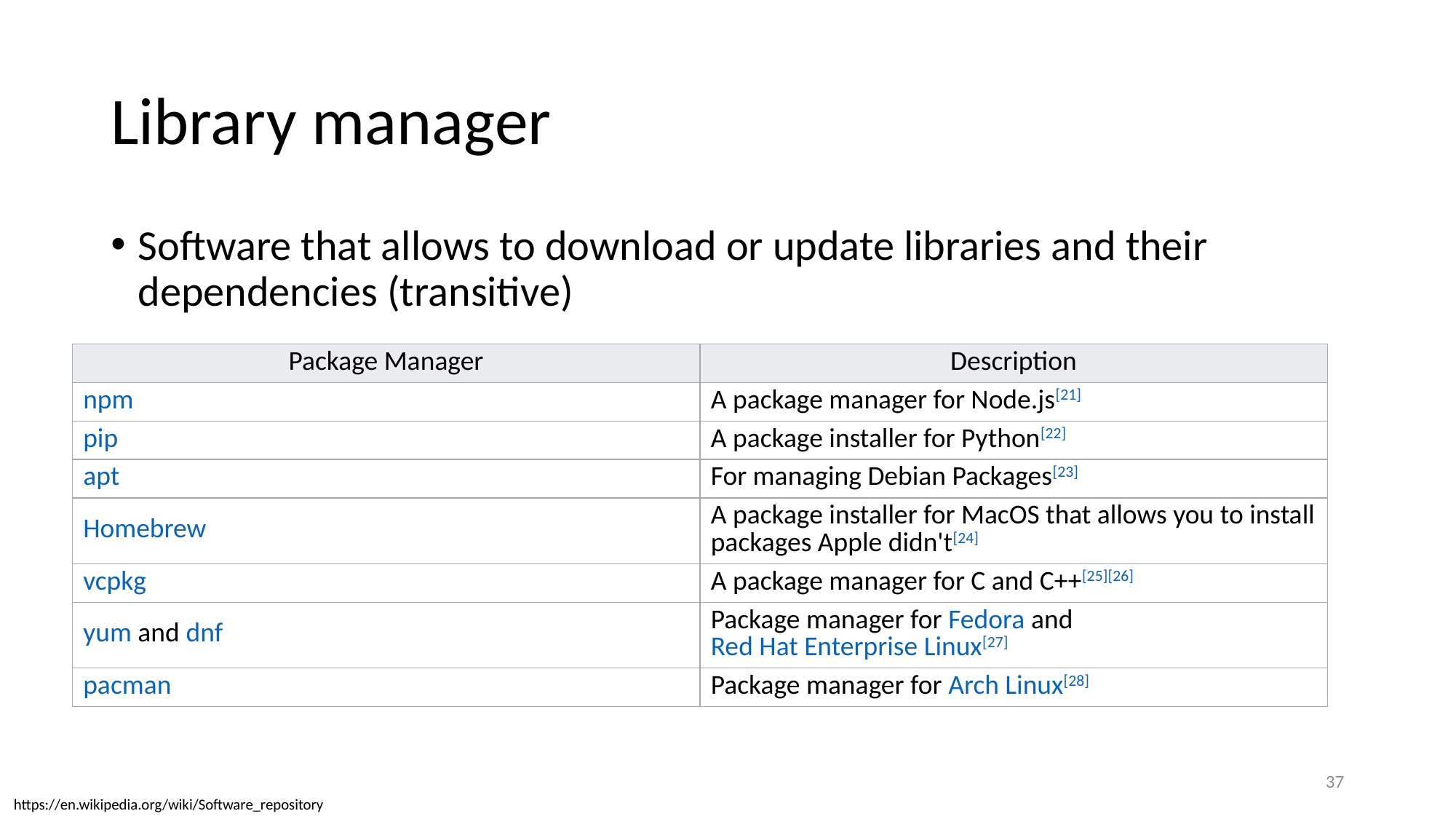

# Library manager
Software that allows to download or update libraries and their dependencies (transitive)
| Package Manager | Description |
| --- | --- |
| npm | A package manager for Node.js[21] |
| pip | A package installer for Python[22] |
| apt | For managing Debian Packages[23] |
| Homebrew | A package installer for MacOS that allows you to install packages Apple didn't[24] |
| vcpkg | A package manager for C and C++[25][26] |
| yum and dnf | Package manager for Fedora and Red Hat Enterprise Linux[27] |
| pacman | Package manager for Arch Linux[28] |
37
https://en.wikipedia.org/wiki/Software_repository